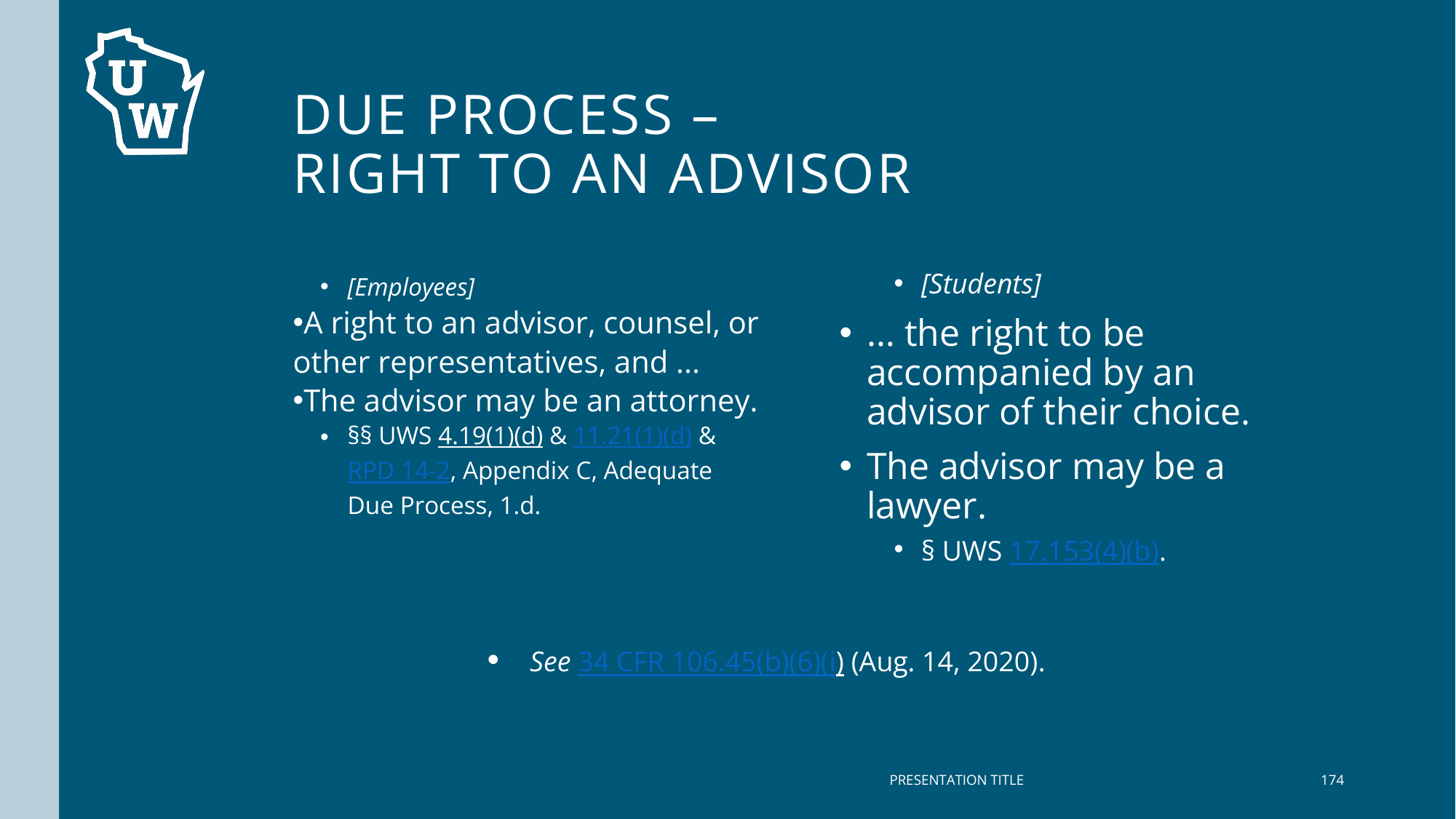

# Due Process – Right to an advisor
[Employees]
A right to an advisor, counsel, or other representatives, and ...
The advisor may be an attorney.
§§ UWS 4.19(1)(d) & 11.21(1)(d) & RPD 14-2, Appendix C, Adequate Due Process, 1.d.

[Students]
… the right to be accompanied by an advisor of their choice.
The advisor may be a lawyer.
§ UWS 17.153(4)(b).
See 34 CFR 106.45(b)(6)(i) (Aug. 14, 2020).
PRESENTATION TITLE
174